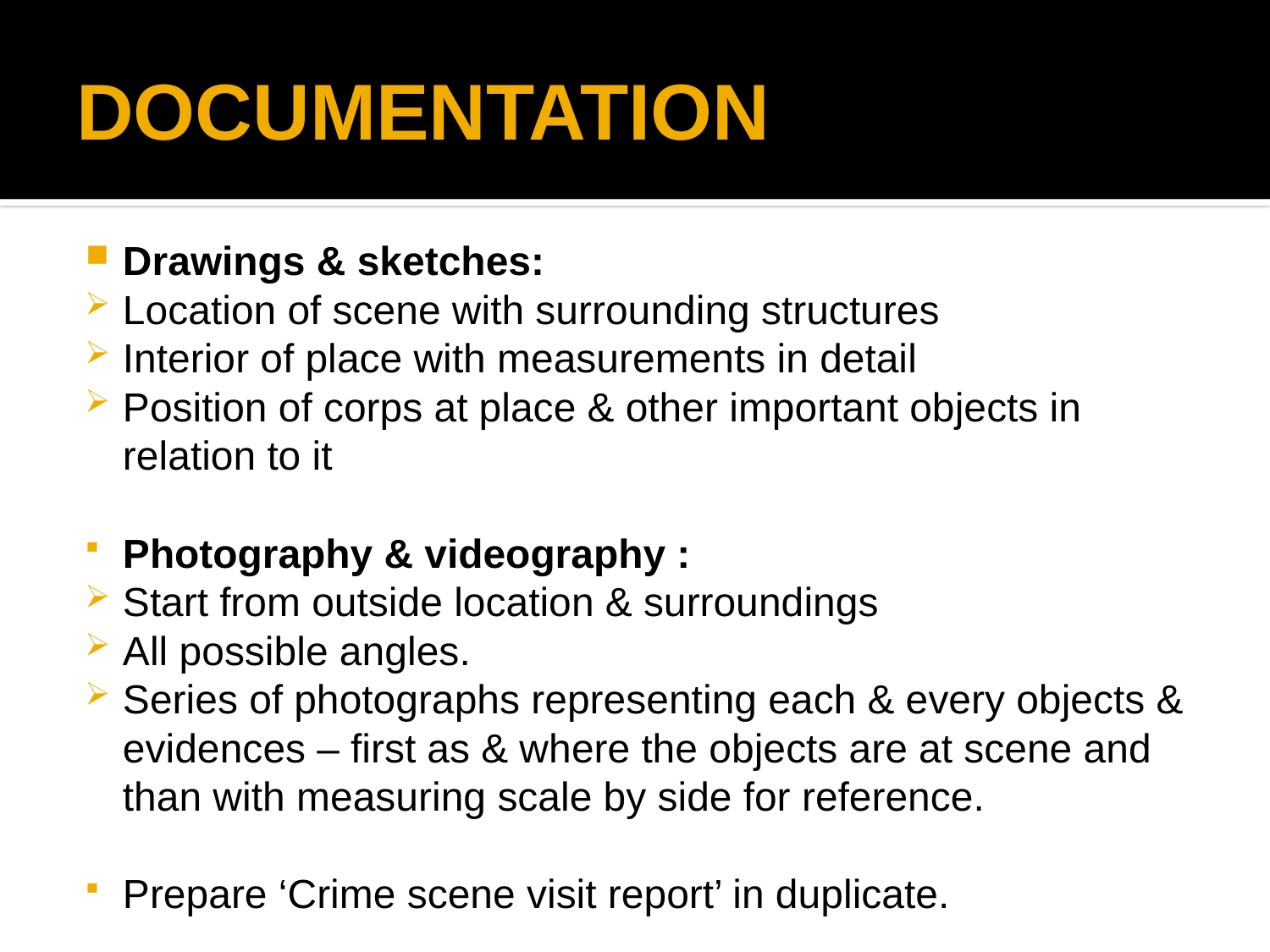

# DOCUMENTATION
Drawings & sketches:
Location of scene with surrounding structures
Interior of place with measurements in detail
Position of corps at place & other important objects in relation to it

Photography & videography :
Start from outside location & surroundings
All possible angles.
Series of photographs representing each & every objects & evidences – first as & where the objects are at scene and than with measuring scale by side for reference.

Prepare ‘Crime scene visit report’ in duplicate.